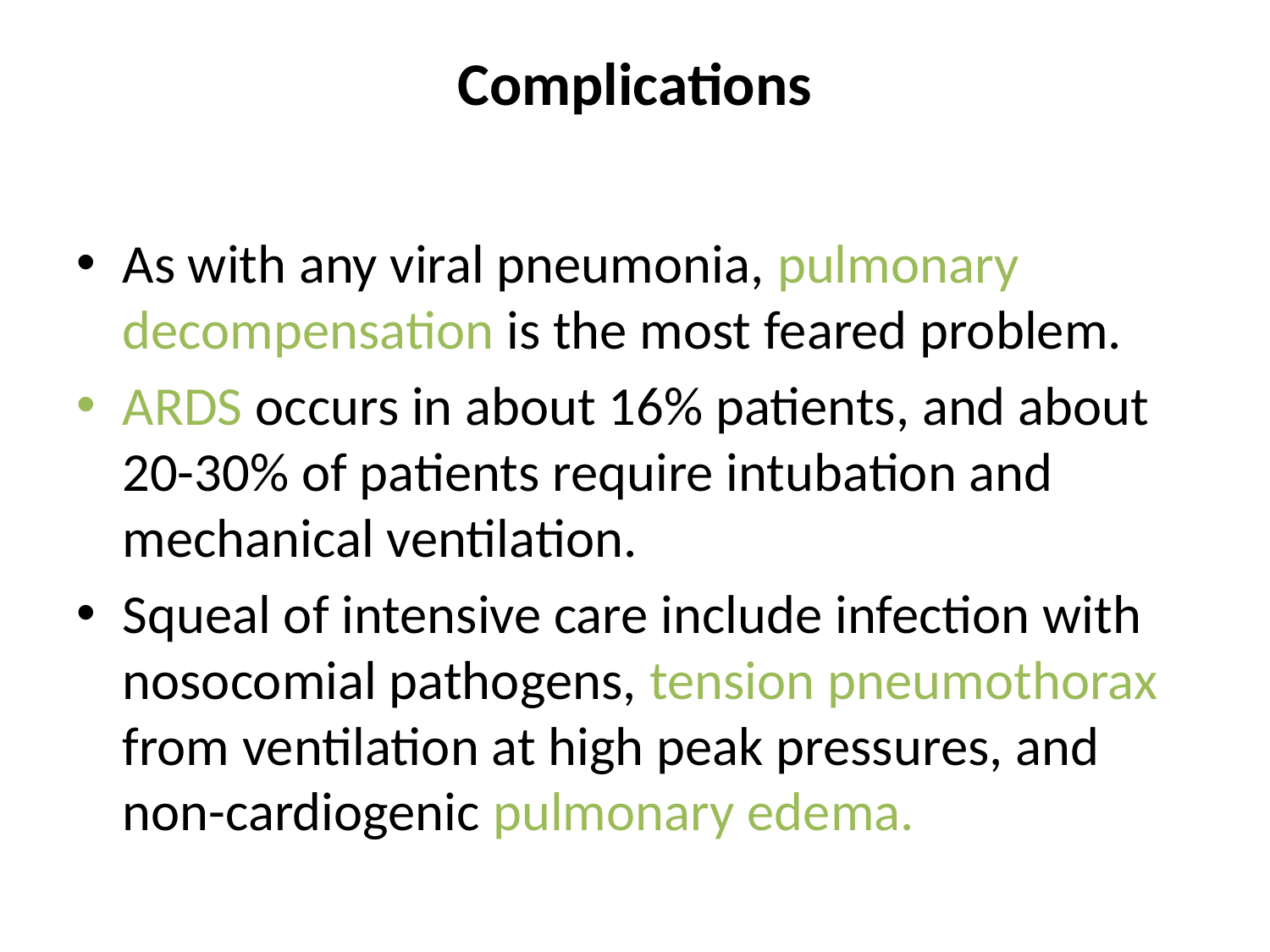

# Complications
As with any viral pneumonia, pulmonary decompensation is the most feared problem.
ARDS occurs in about 16% patients, and about 20-30% of patients require intubation and mechanical ventilation.
Squeal of intensive care include infection with nosocomial pathogens, tension pneumothorax from ventilation at high peak pressures, and non-cardiogenic pulmonary edema.